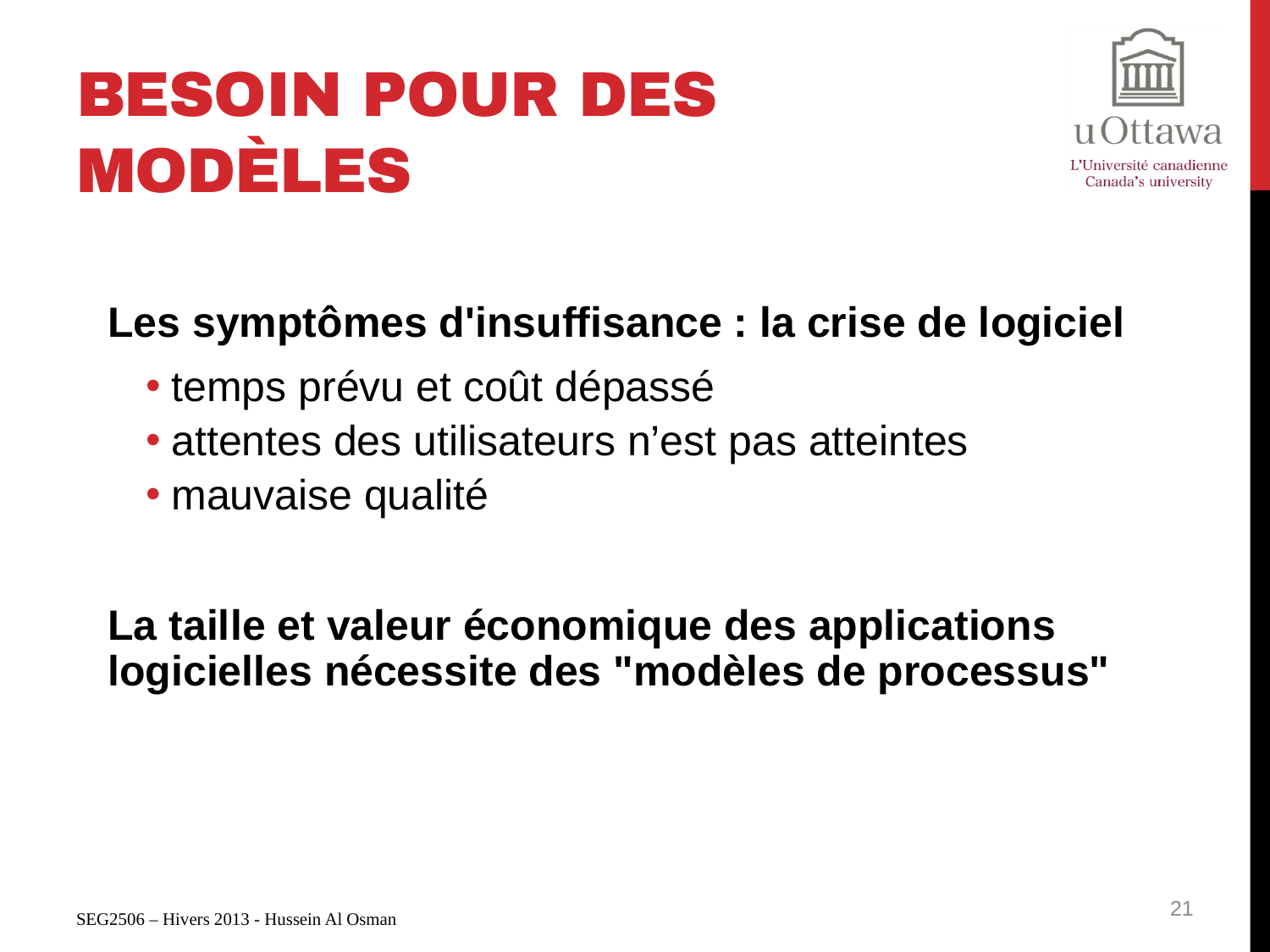

# Besoin pour des modèles

Les symptômes d'insuffisance : la crise de logiciel
temps prévu et coût dépassé
attentes des utilisateurs n’est pas atteintes
mauvaise qualité

La taille et valeur économique des applications logicielles nécessite des "modèles de processus"
21
SEG2506 – Hivers 2013 - Hussein Al Osman